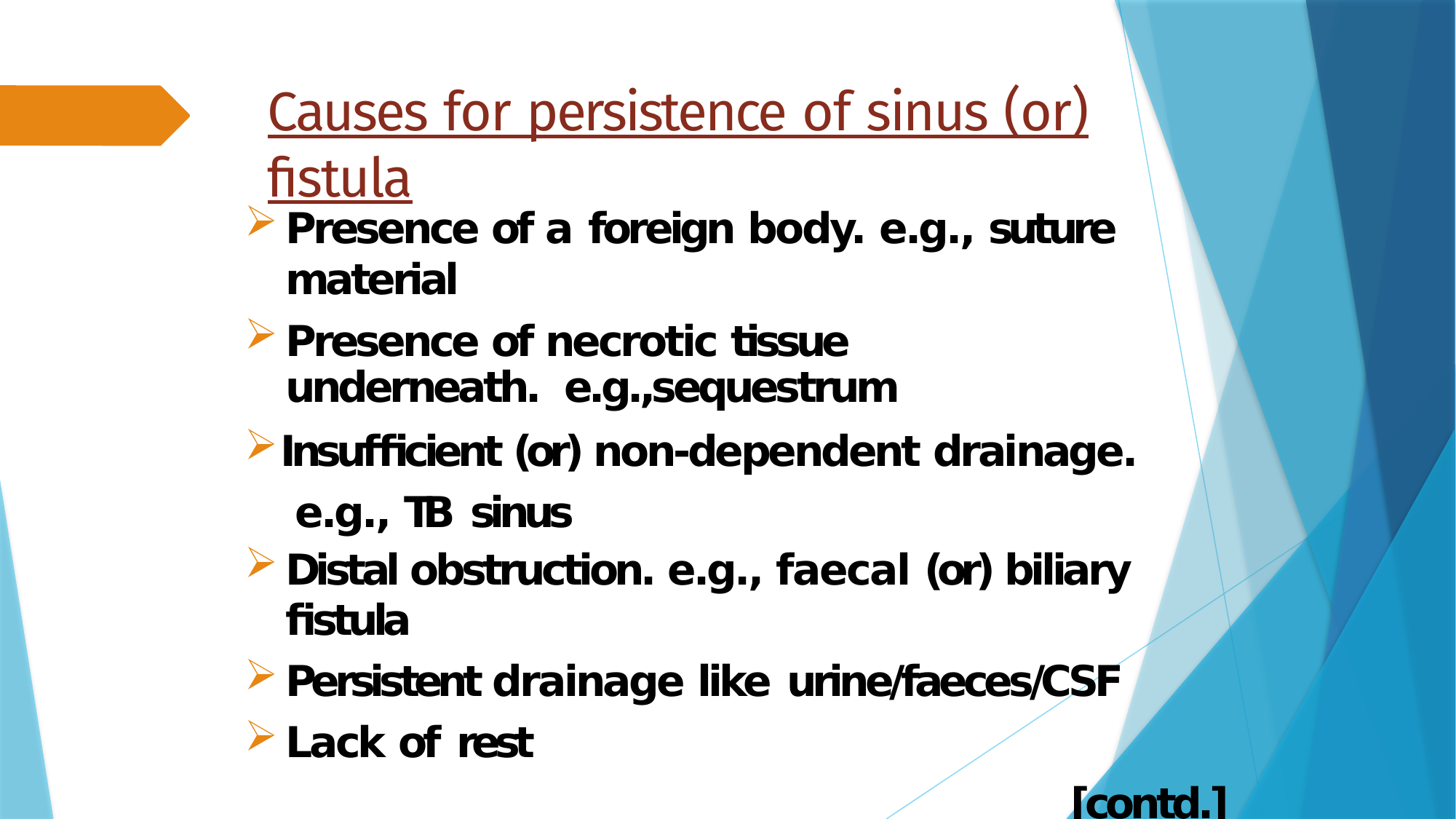

# Causes for persistence of sinus (or) fistula

Presence of a foreign body. e.g., suture material
Presence of necrotic tissue underneath.  e.g.,sequestrum
Insufficient (or) non-dependent drainage.  e.g., TB sinus
Distal obstruction. e.g., faecal (or) biliary fistula
Persistent drainage like urine/faeces/CSF
Lack of rest
[contd.]